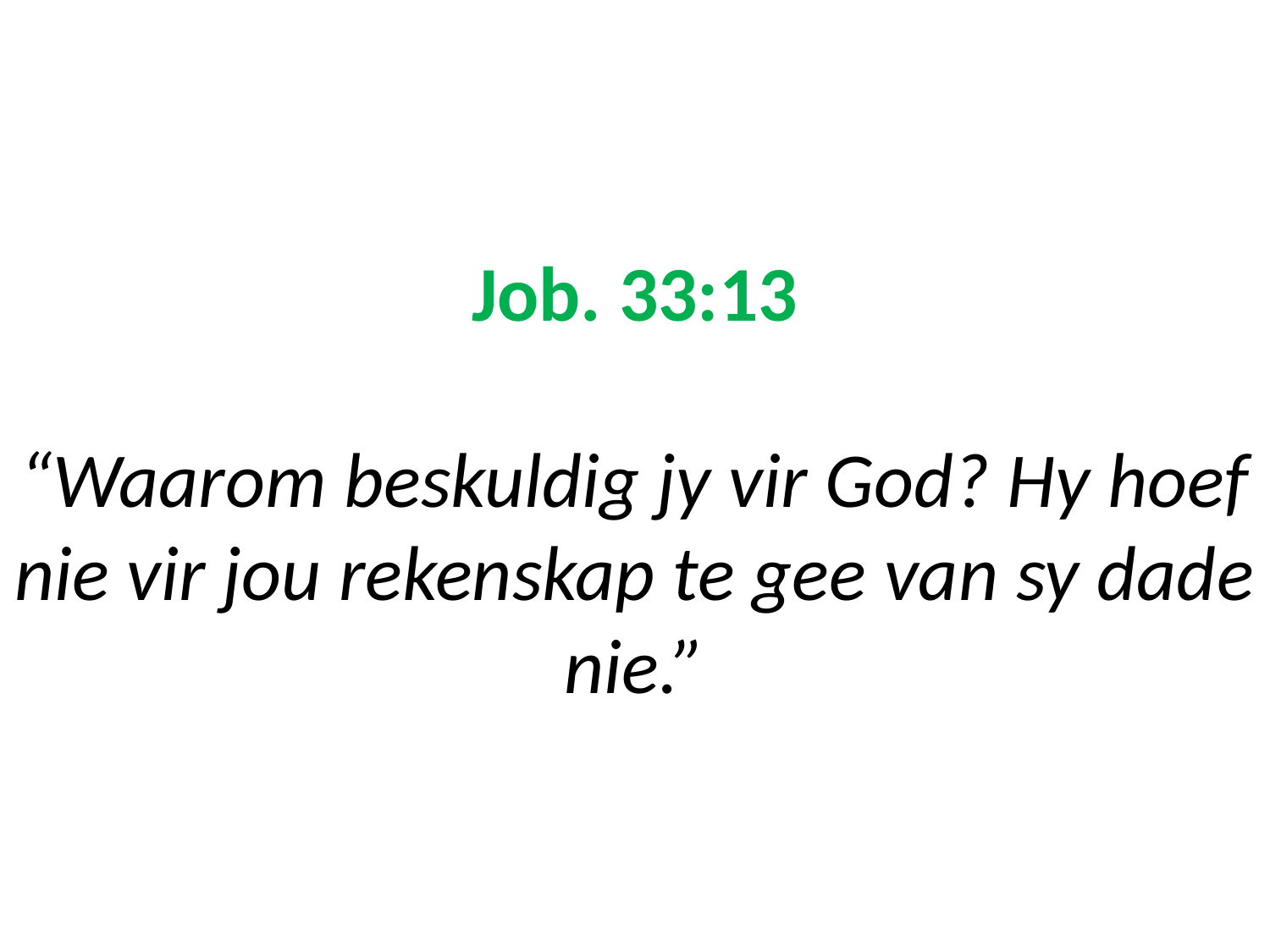

# Job. 33:13 “Waarom beskuldig jy vir God? Hy hoef nie vir jou rekenskap te gee van sy dade nie.”